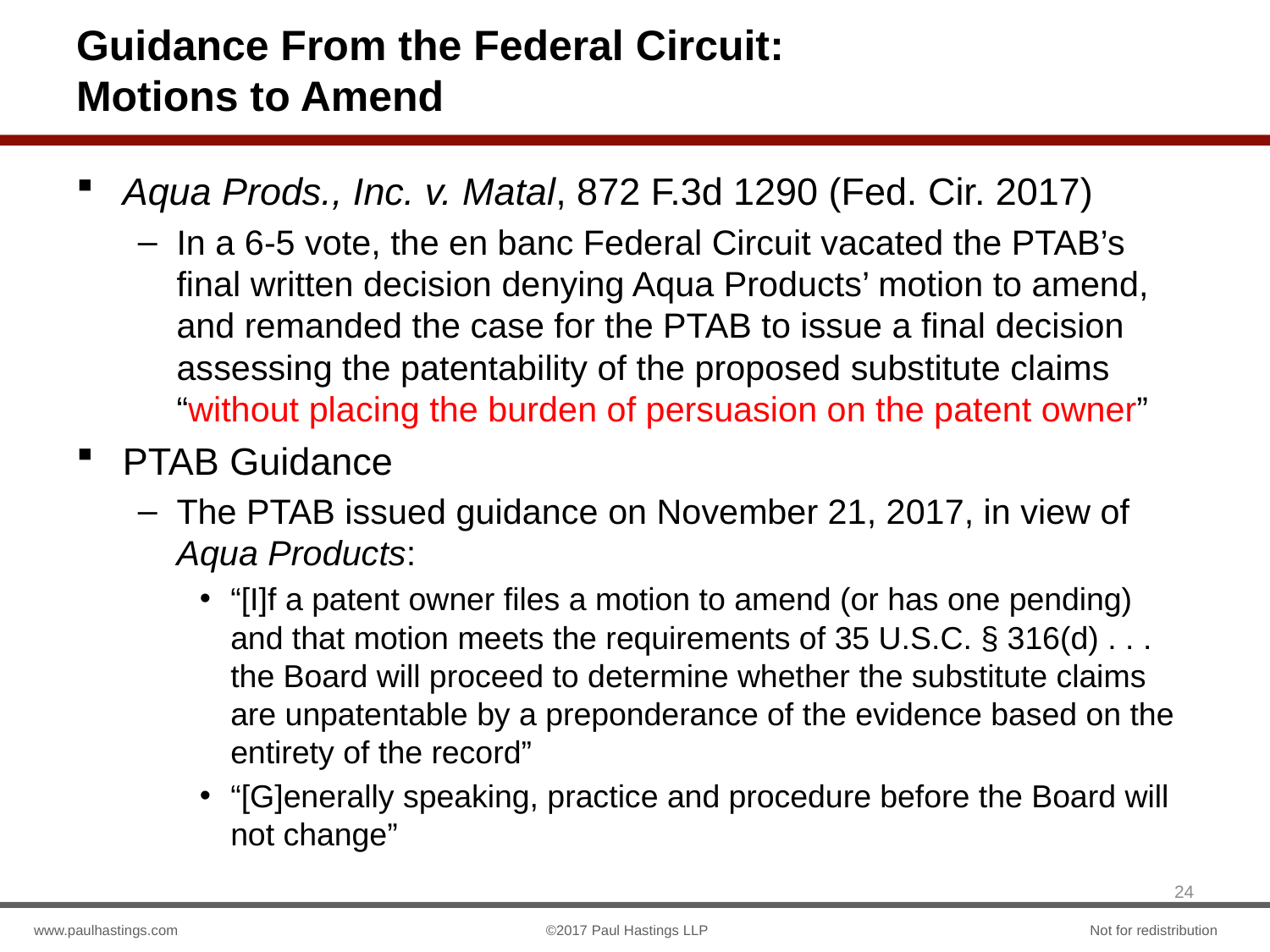

# Guidance From the Federal Circuit: Motions to Amend
Aqua Prods., Inc. v. Matal, 872 F.3d 1290 (Fed. Cir. 2017)
In a 6-5 vote, the en banc Federal Circuit vacated the PTAB’s final written decision denying Aqua Products’ motion to amend, and remanded the case for the PTAB to issue a final decision assessing the patentability of the proposed substitute claims “without placing the burden of persuasion on the patent owner”
PTAB Guidance
The PTAB issued guidance on November 21, 2017, in view of Aqua Products:
“[I]f a patent owner files a motion to amend (or has one pending) and that motion meets the requirements of 35 U.S.C. § 316(d) . . . the Board will proceed to determine whether the substitute claims are unpatentable by a preponderance of the evidence based on the entirety of the record”
“[G]enerally speaking, practice and procedure before the Board will not change”
24